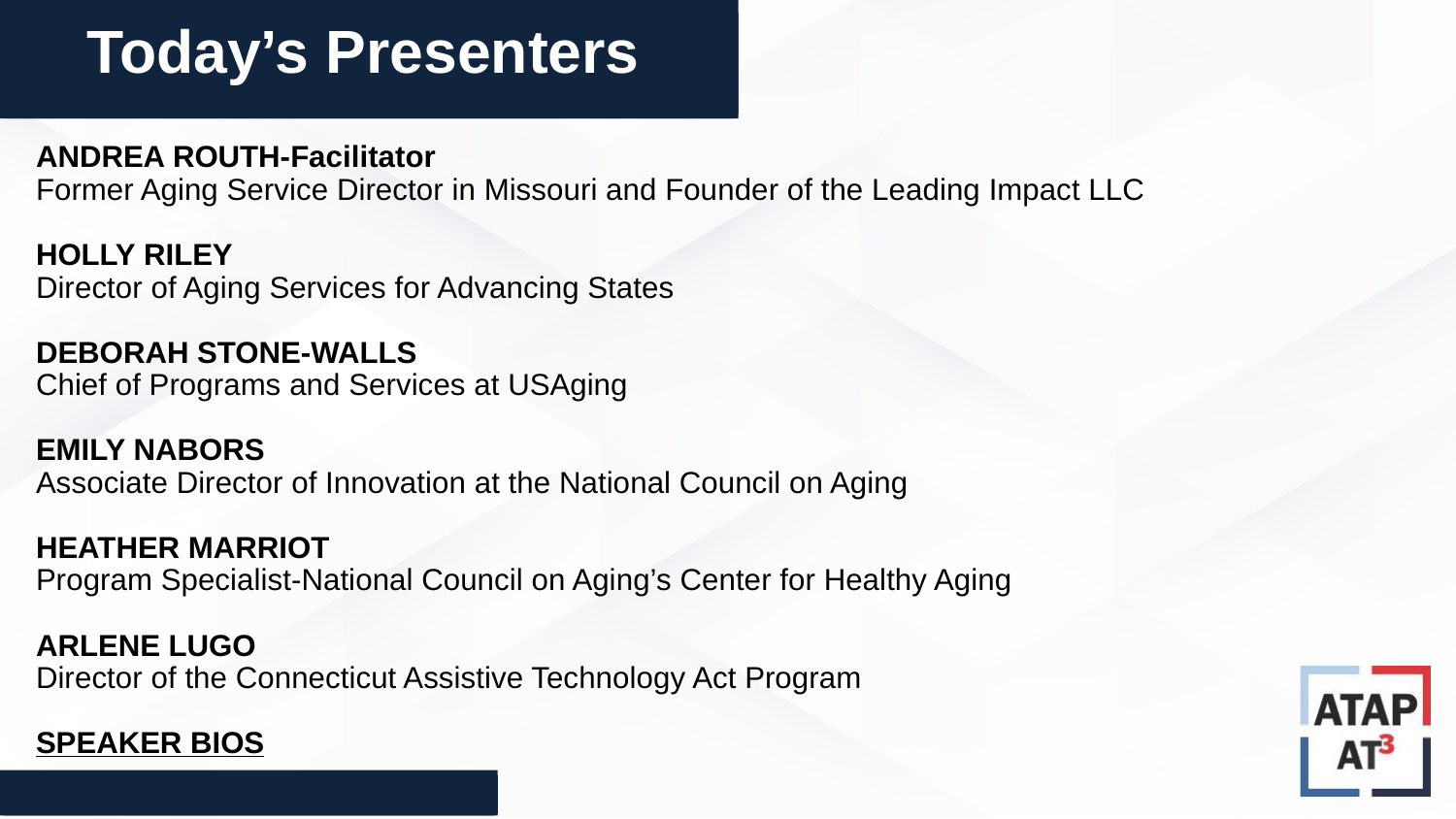

Today’s Presenters
ANDREA ROUTH-Facilitator
Former Aging Service Director in Missouri and Founder of the Leading Impact LLC

HOLLY RILEY
Director of Aging Services for Advancing States

DEBORAH STONE-WALLS
Chief of Programs and Services at USAging

EMILY NABORS
Associate Director of Innovation at the National Council on Aging

HEATHER MARRIOT
Program Specialist-National Council on Aging’s Center for Healthy Aging

ARLENE LUGO
Director of the Connecticut Assistive Technology Act Program

SPEAKER BIOS